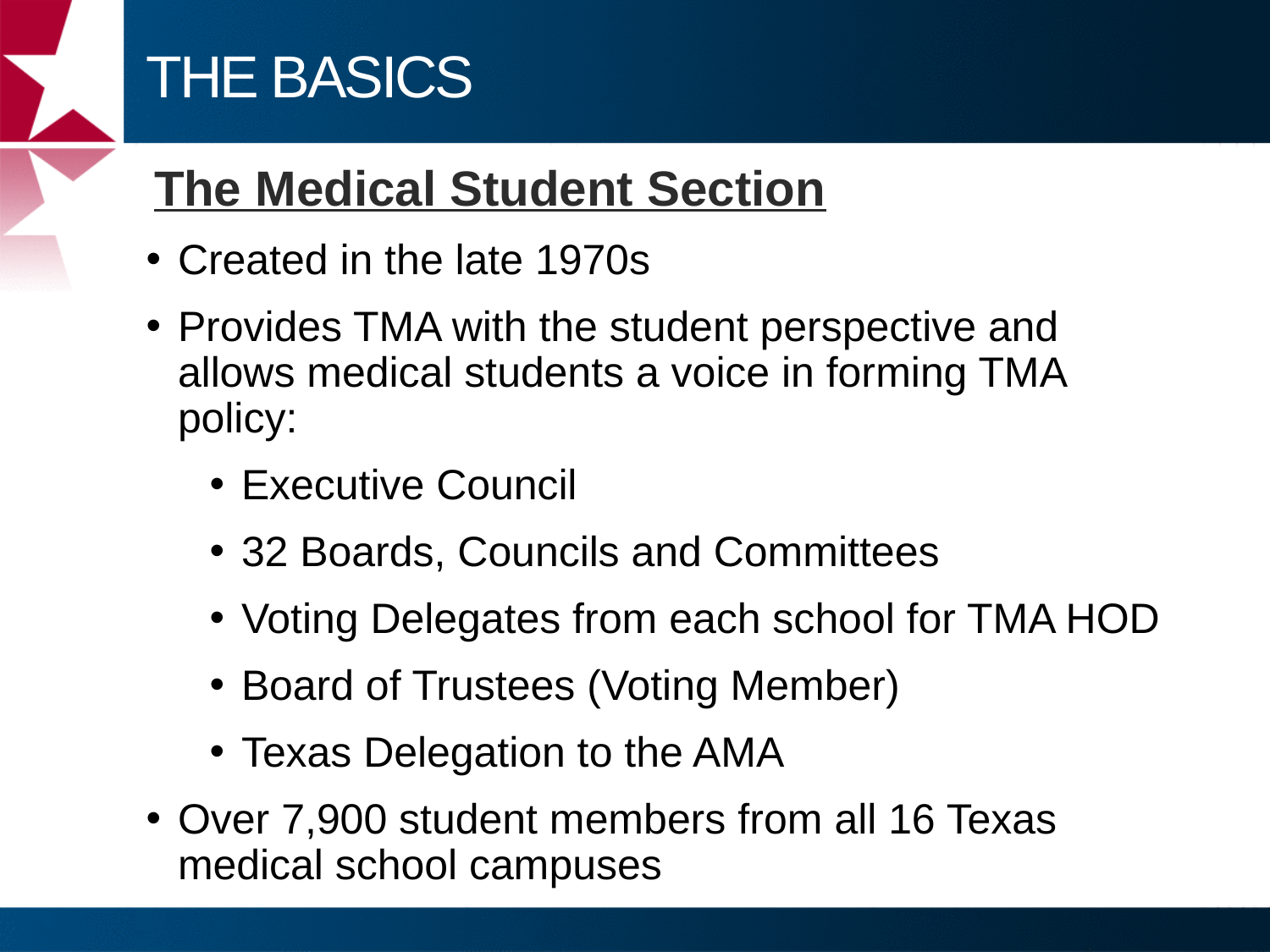

# THE BASICS
The Medical Student Section
Created in the late 1970s
Provides TMA with the student perspective and allows medical students a voice in forming TMA policy:
Executive Council
32 Boards, Councils and Committees
Voting Delegates from each school for TMA HOD
Board of Trustees (Voting Member)
Texas Delegation to the AMA
Over 7,900 student members from all 16 Texas medical school campuses